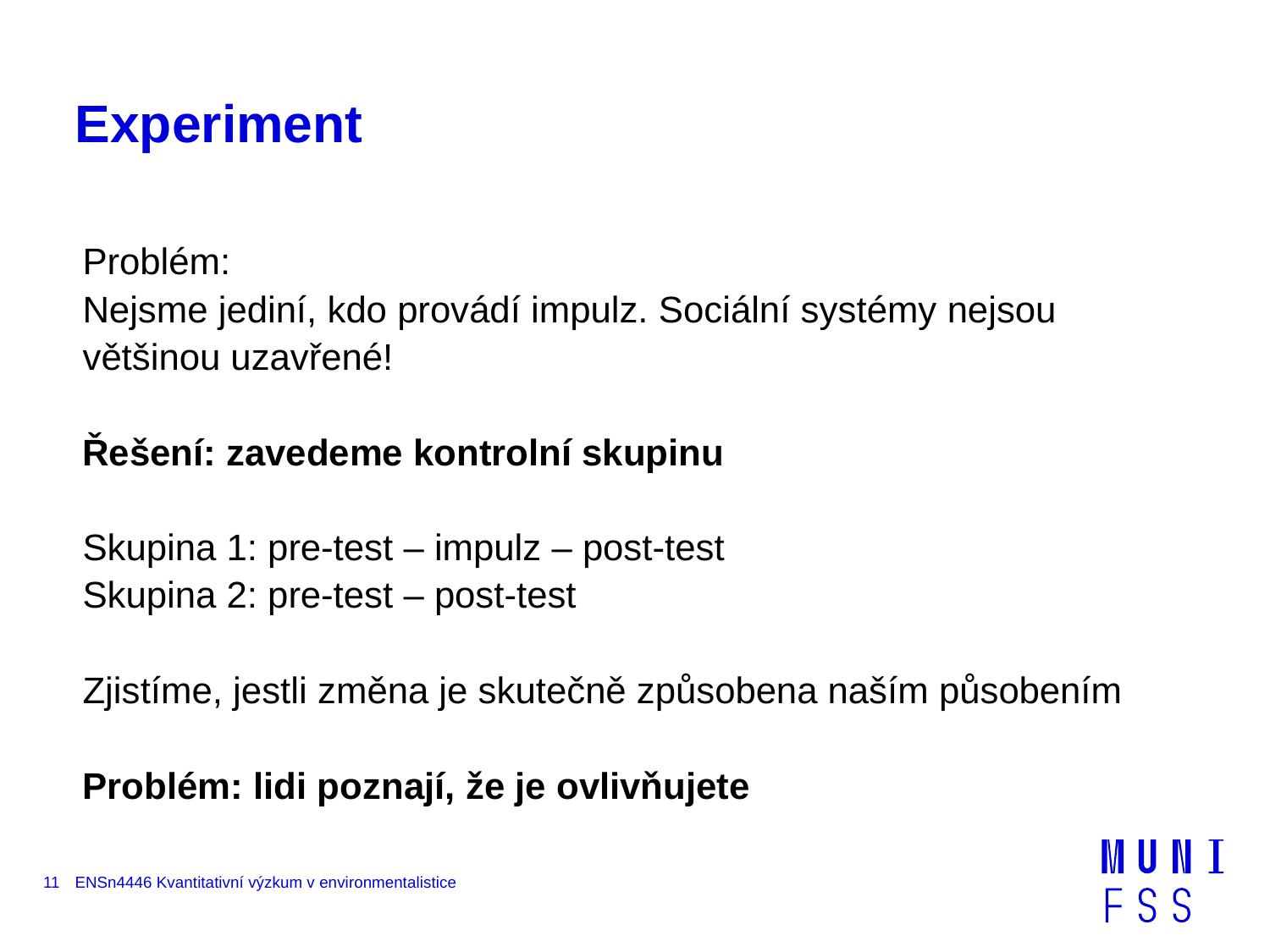

# Experiment
Problém:
Nejsme jediní, kdo provádí impulz. Sociální systémy nejsou většinou uzavřené!

Řešení: zavedeme kontrolní skupinu

Skupina 1: pre-test – impulz – post-test
Skupina 2: pre-test – post-test

Zjistíme, jestli změna je skutečně způsobena naším působením

Problém: lidi poznají, že je ovlivňujete

11
ENSn4446 Kvantitativní výzkum v environmentalistice